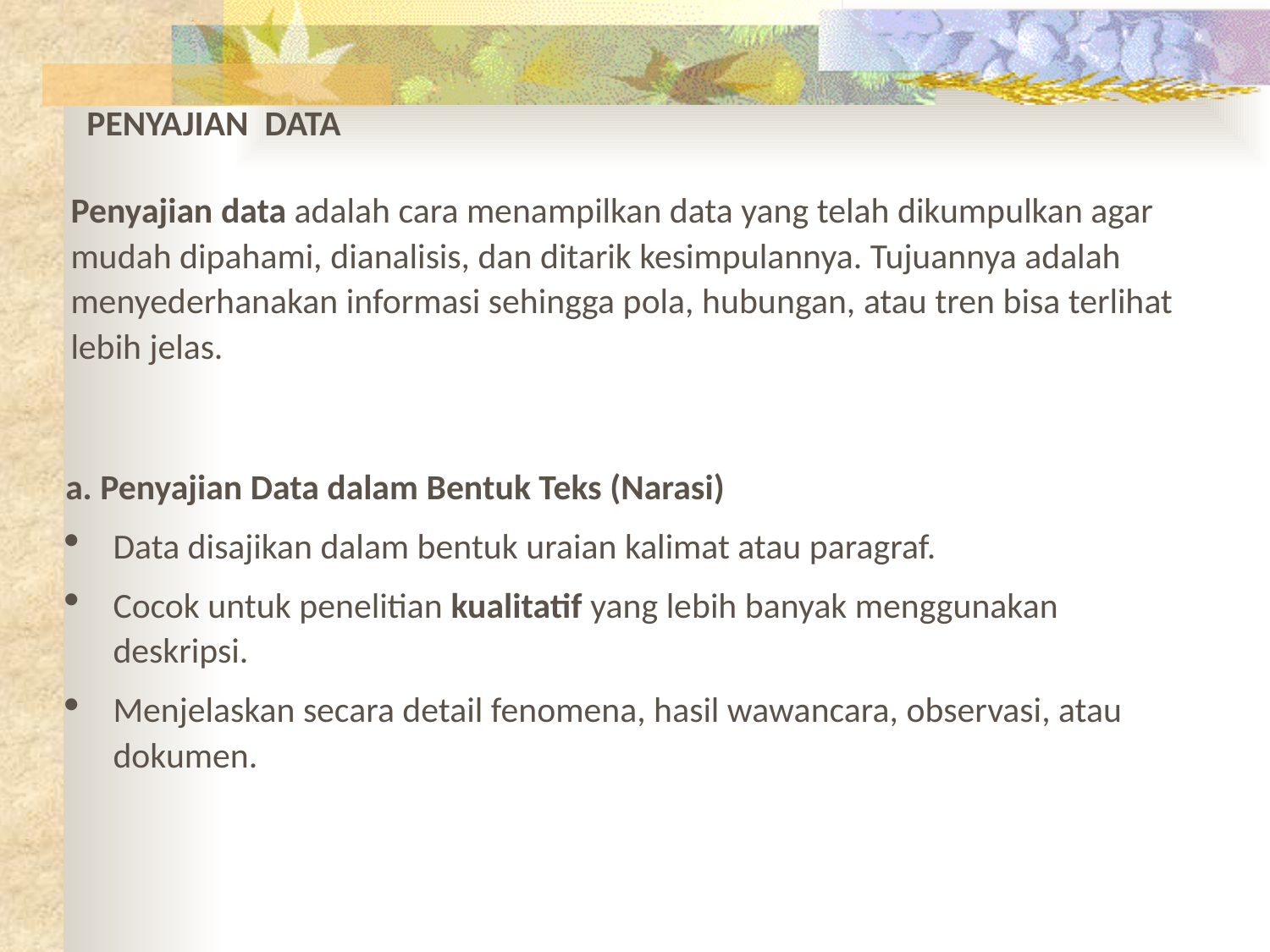

PENYAJIAN  DATA

Penyajian data adalah cara menampilkan data yang telah dikumpulkan agar mudah dipahami, dianalisis, dan ditarik kesimpulannya. Tujuannya adalah menyederhanakan informasi sehingga pola, hubungan, atau tren bisa terlihat lebih jelas.

a. Penyajian Data dalam Bentuk Teks (Narasi)
Data disajikan dalam bentuk uraian kalimat atau paragraf.
Cocok untuk penelitian kualitatif yang lebih banyak menggunakan deskripsi.
Menjelaskan secara detail fenomena, hasil wawancara, observasi, atau dokumen.